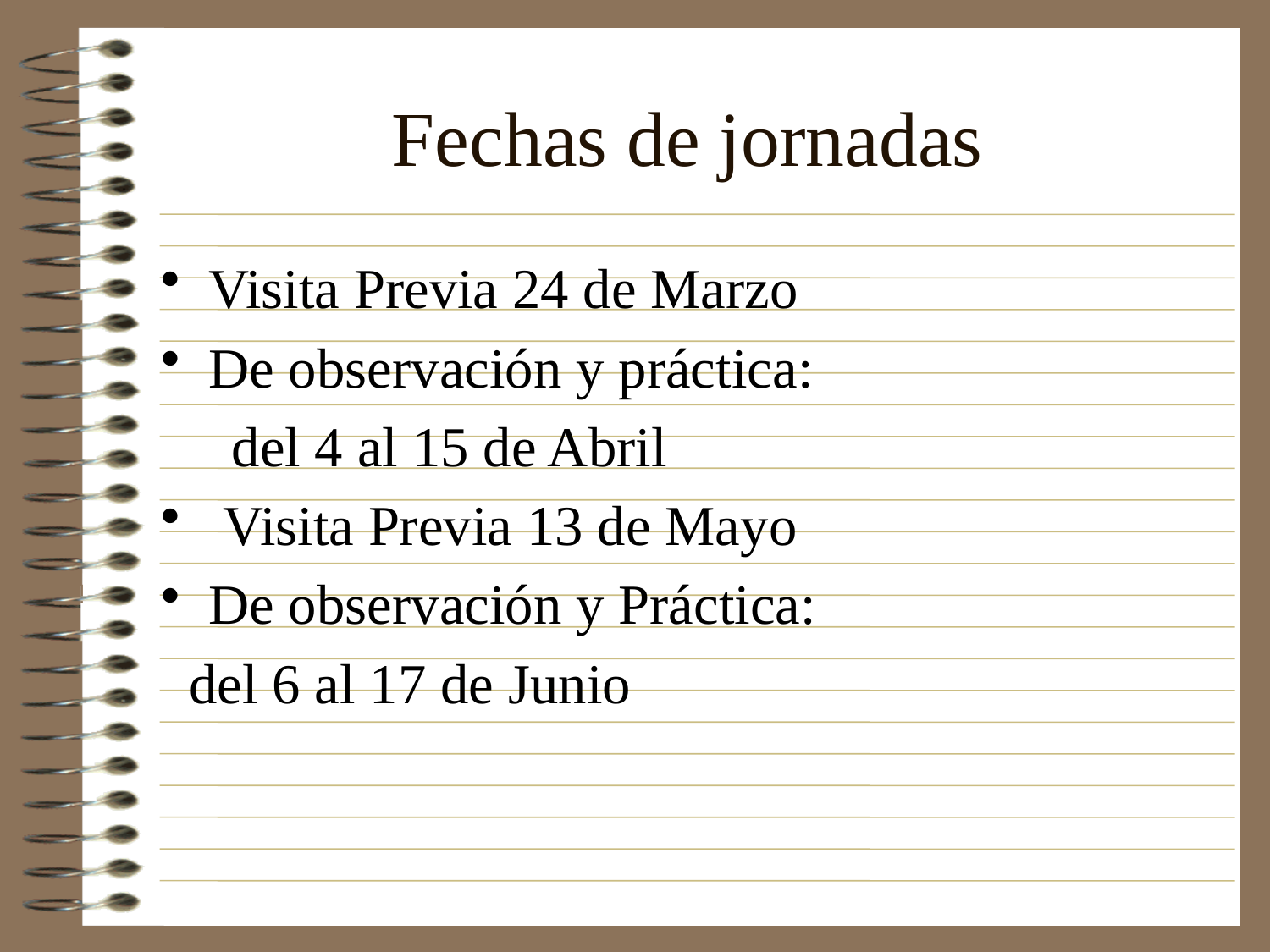

# Fechas de jornadas
Visita Previa 24 de Marzo
De observación y práctica:
     del 4 al 15 de Abril
 Visita Previa 13 de Mayo
De observación y Práctica:
  del 6 al 17 de Junio